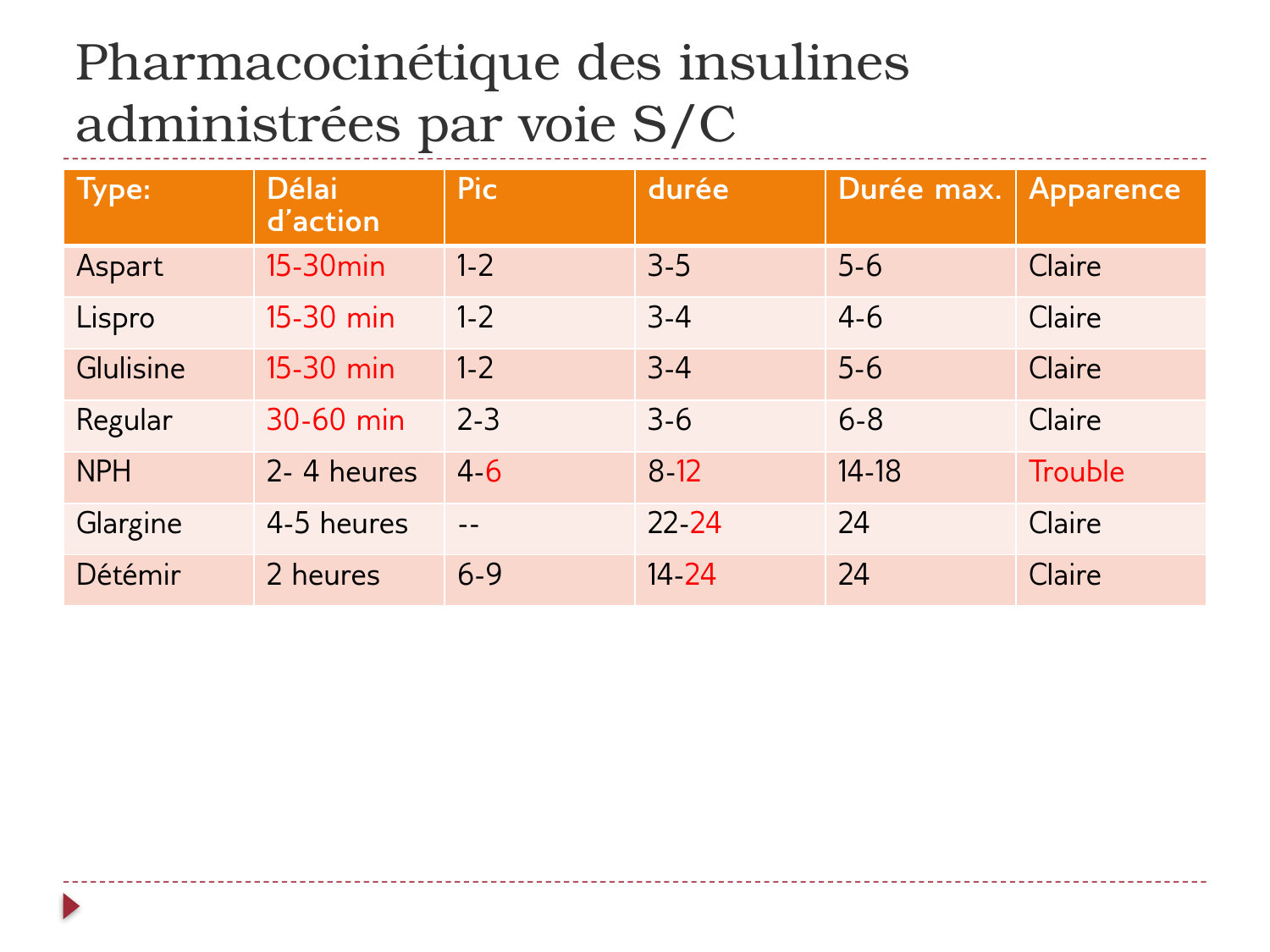

# Pharmacocinétique des insulines administrées par voie S/C
| Type: | Délai d’action | Pic | durée | Durée max. | Apparence |
| --- | --- | --- | --- | --- | --- |
| Aspart | 15-30min | 1-2 | 3-5 | 5-6 | Claire |
| Lispro | 15-30 min | 1-2 | 3-4 | 4-6 | Claire |
| Glulisine | 15-30 min | 1-2 | 3-4 | 5-6 | Claire |
| Regular | 30-60 min | 2-3 | 3-6 | 6-8 | Claire |
| NPH | 2- 4 heures | 4-6 | 8-12 | 14-18 | Trouble |
| Glargine | 4-5 heures | -- | 22-24 | 24 | Claire |
| Détémir | 2 heures | 6-9 | 14-24 | 24 | Claire |